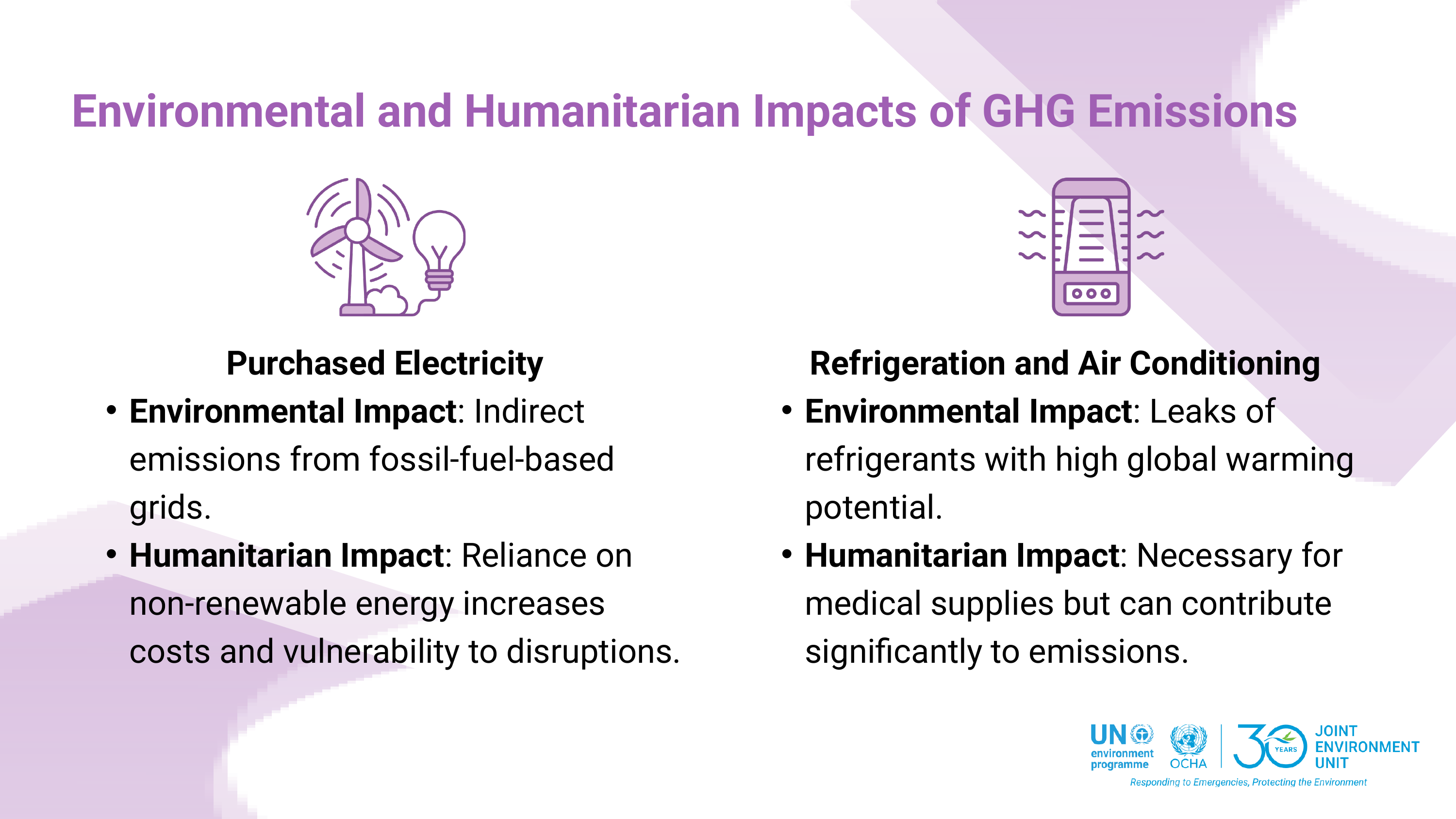

Environmental and Humanitarian Impacts of GHG Emissions

Purchased Electricity
Environmental Impact: Indirect emissions from fossil-fuel-based grids.
Humanitarian Impact: Reliance on non-renewable energy increases costs and vulnerability to disruptions.
Refrigeration and Air Conditioning
Environmental Impact: Leaks of refrigerants with high global warming potential.
Humanitarian Impact: Necessary for medical supplies but can contribute significantly to emissions.